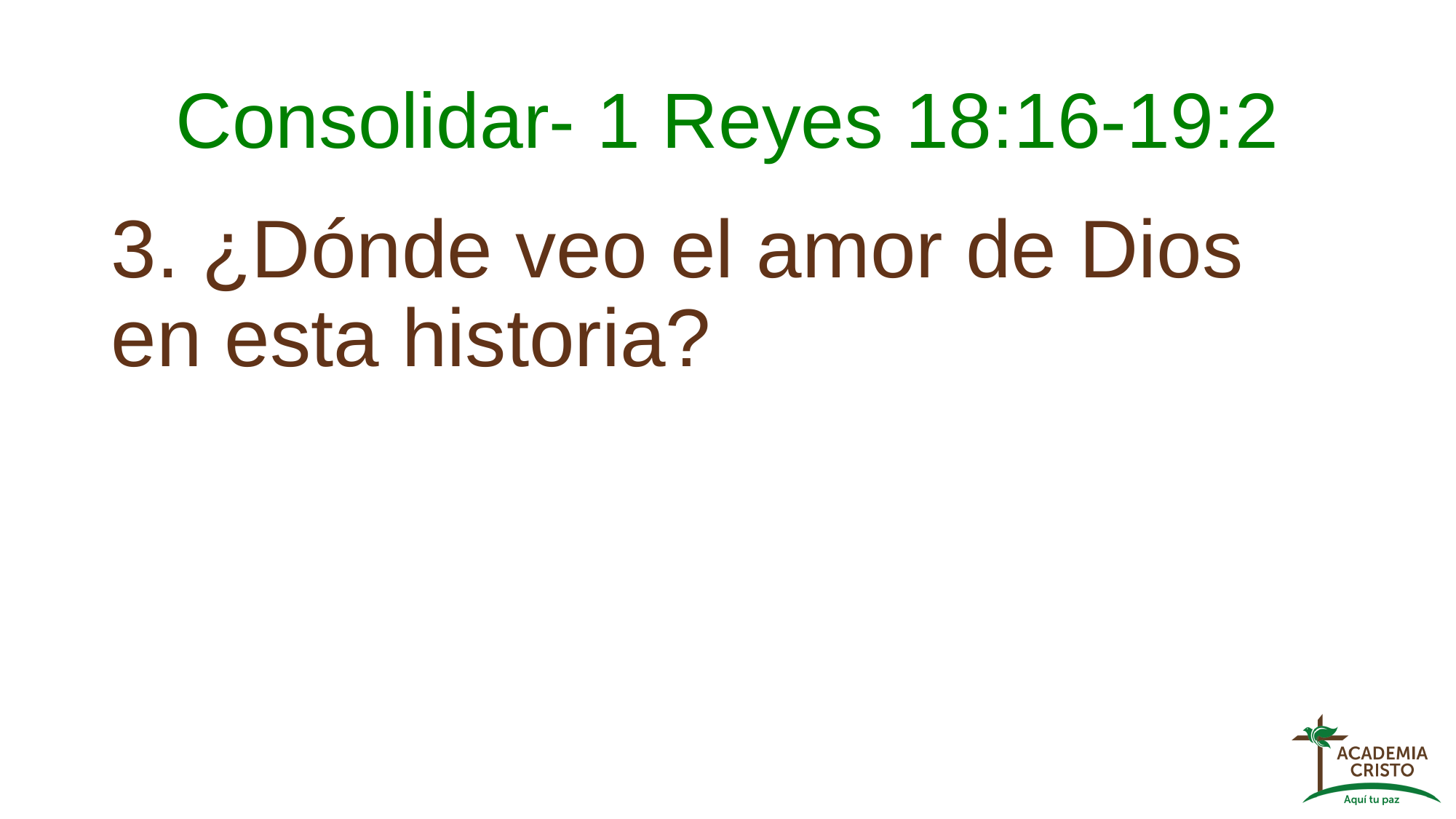

# Consolidar- 1 Reyes 18:16-19:2
3. ¿Dónde veo el amor de Dios en esta historia?